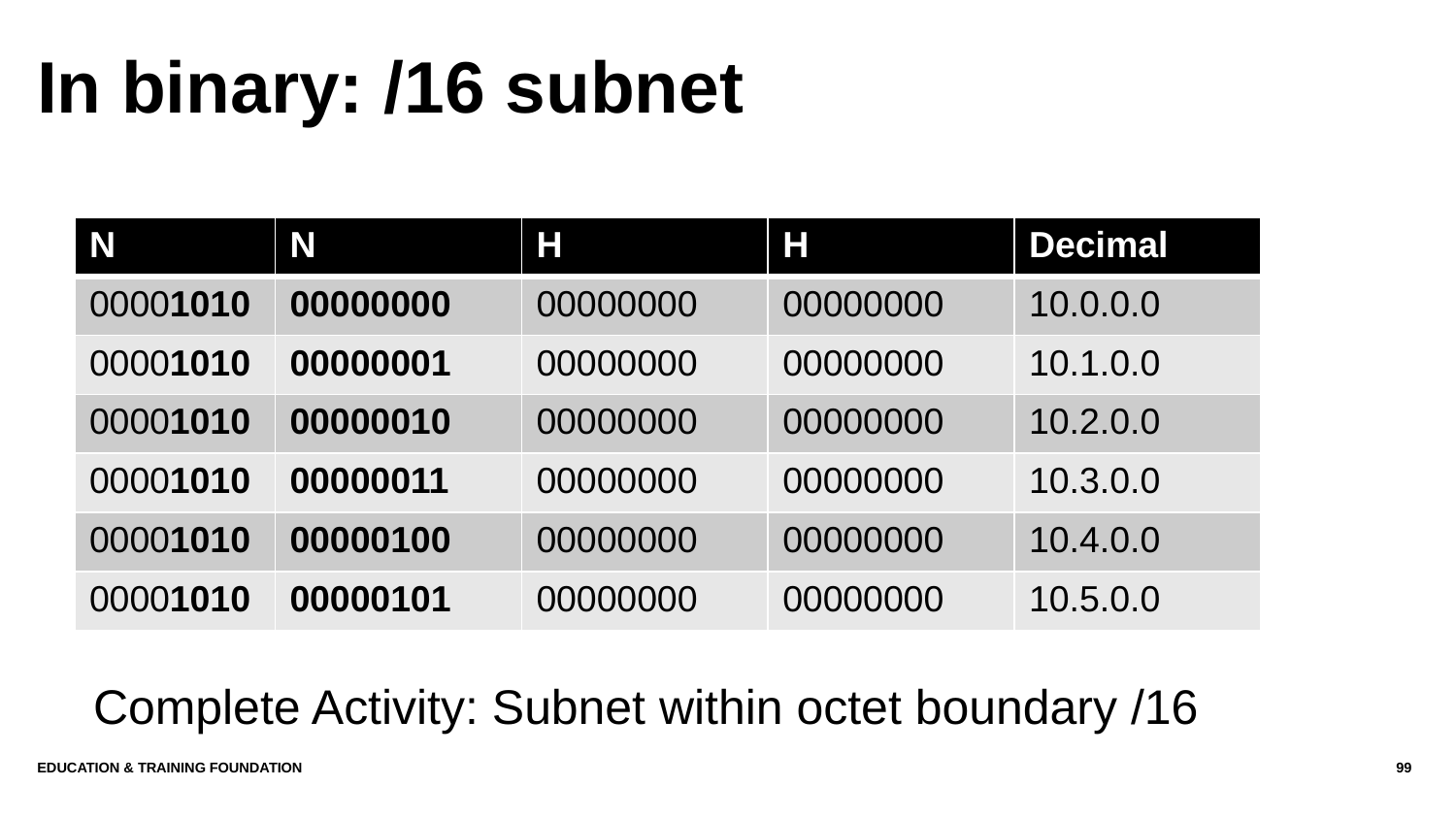

# In binary: /16 subnet
| N | N | H | H | Decimal |
| --- | --- | --- | --- | --- |
| 00001010 | 00000000 | 00000000 | 00000000 | 10.0.0.0 |
| 00001010 | 00000001 | 00000000 | 00000000 | 10.1.0.0 |
| 00001010 | 00000010 | 00000000 | 00000000 | 10.2.0.0 |
| 00001010 | 00000011 | 00000000 | 00000000 | 10.3.0.0 |
| 00001010 | 00000100 | 00000000 | 00000000 | 10.4.0.0 |
| 00001010 | 00000101 | 00000000 | 00000000 | 10.5.0.0 |
Complete Activity: Subnet within octet boundary /16
Education & Training Foundation
99